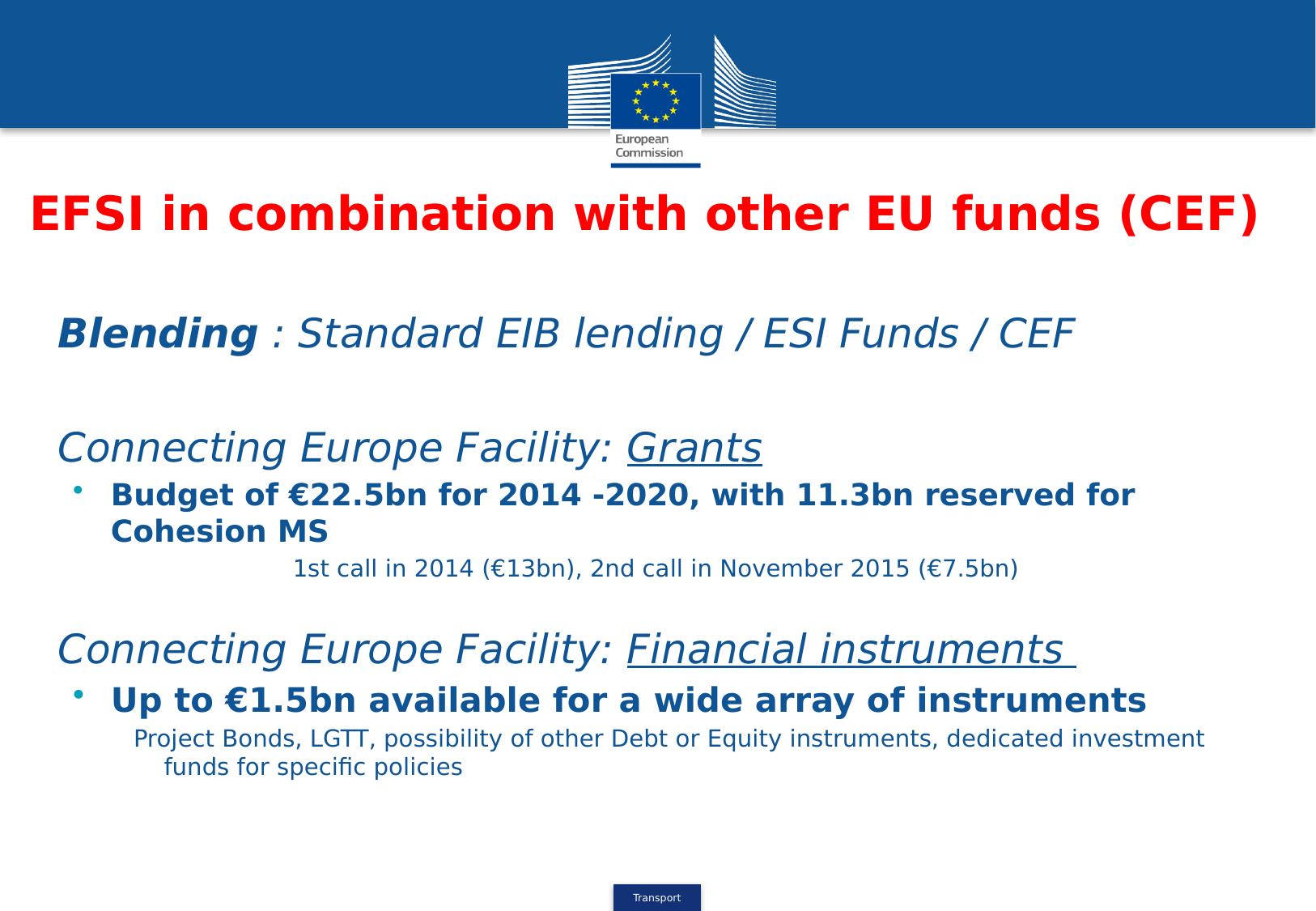

# EFSI in combination with other EU funds (CEF)

Blending : Standard EIB lending / ESI Funds / CEF

Connecting Europe Facility: Grants
Budget of €22.5bn for 2014 -2020, with 11.3bn reserved for Cohesion MS
		 1st call in 2014 (€13bn), 2nd call in November 2015 (€7.5bn)

Connecting Europe Facility: Financial instruments
Up to €1.5bn available for a wide array of instruments
Project Bonds, LGTT, possibility of other Debt or Equity instruments, dedicated investment funds for specific policies